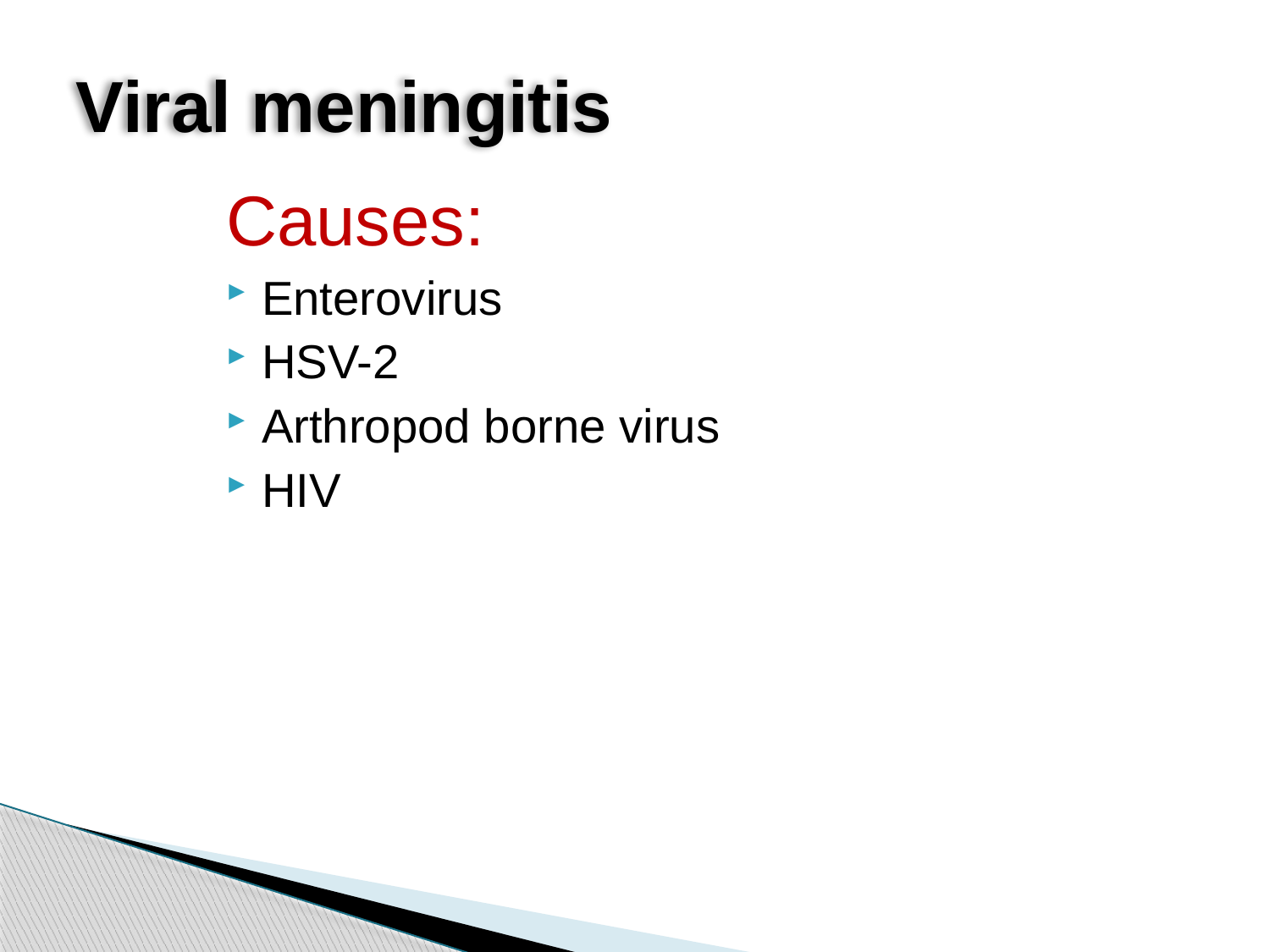

# Viral meningitis
Causes:
Enterovirus
HSV-2
Arthropod borne virus
HIV